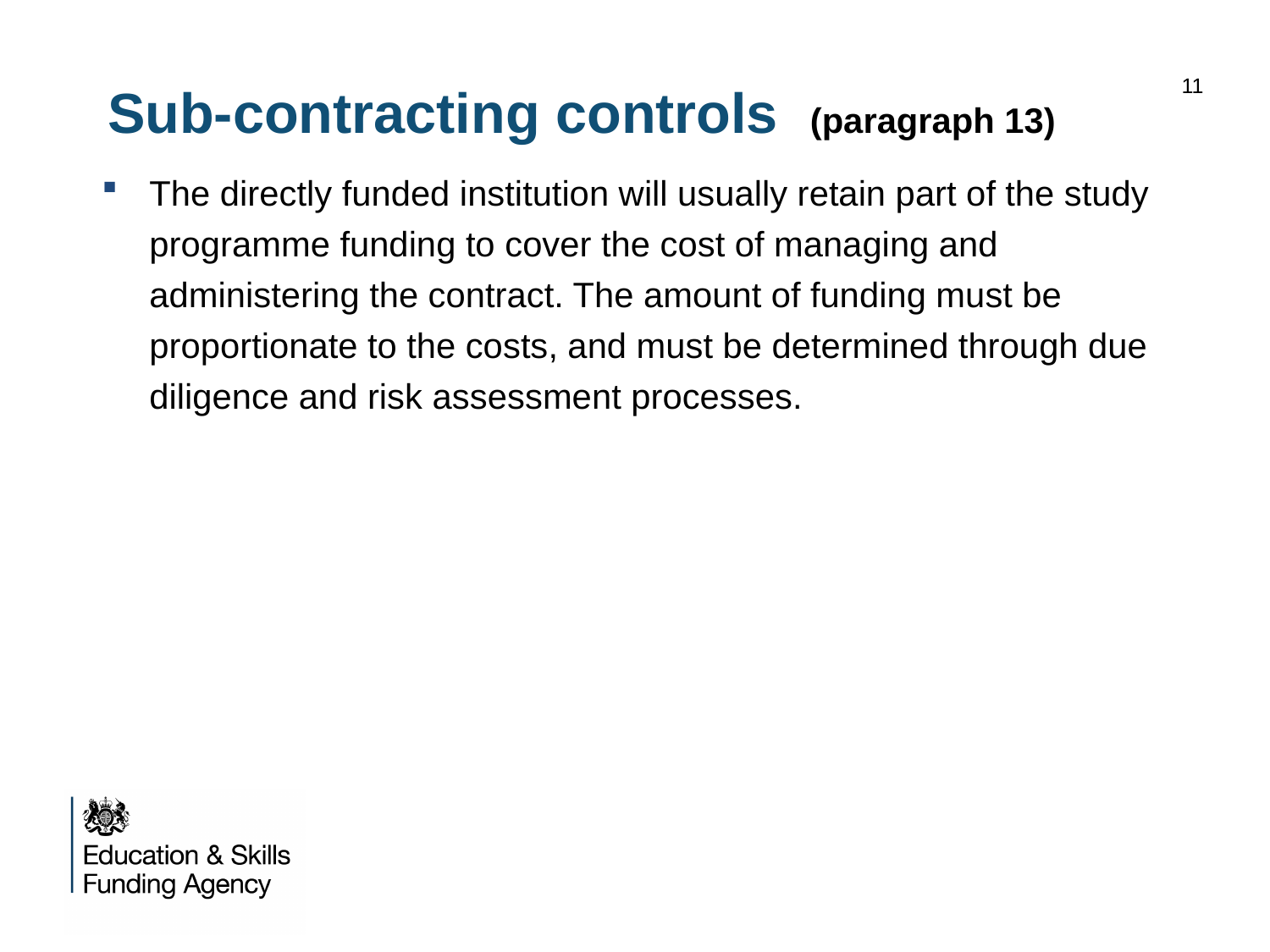

# Sub-contracting controls  (paragraph 13)
11
The directly funded institution will usually retain part of the study programme funding to cover the cost of managing and administering the contract. The amount of funding must be proportionate to the costs, and must be determined through due diligence and risk assessment processes.